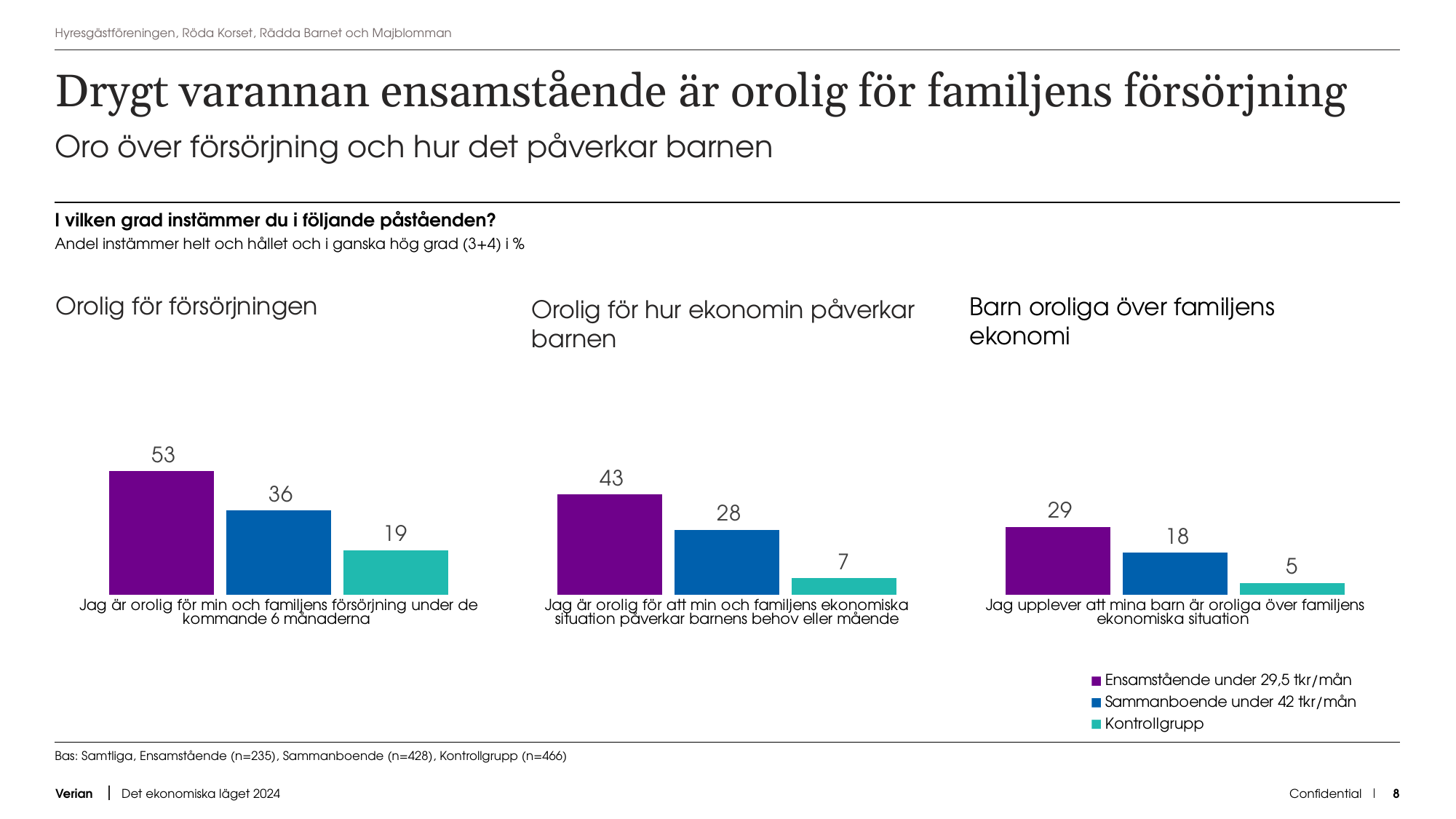

Hyresgästföreningen, Röda Korset, Rädda Barnet och Majblomman
# Drygt varannan ensamstående är orolig för familjens försörjning
Oro över försörjning och hur det påverkar barnen
I vilken grad instämmer du i följande påståenden?
Andel instämmer helt och hållet och i ganska hög grad (3+4) i %
Barn oroliga över familjens ekonomi
Orolig för hur ekonomin påverkar barnen
Orolig för försörjningen

### Chart

| Category | Ensamstående under 29,5 tkr/mån | Sammanboende under 42 tkr/mån | Kontrollgrupp |
|---|---|---|---|
| Jag är orolig för min och familjens försörjning under de kommande 6 månaderna  | 53.0 | 36.069651741293534 | 19.0 |
| Jag är orolig för att min och familjens ekonomiska situation påverkar barnens behov eller mående | 43.0 | 27.860696517412936 | 7.0 |
| Jag upplever att mina barn är oroliga över familjens ekonomiska situation  | 29.0 | 18.0 | 5.0 |
Bas: Samtliga, Ensamstående (n=235), Sammanboende (n=428), Kontrollgrupp (n=466)
Det ekonomiska läget 2024
Confidential
8